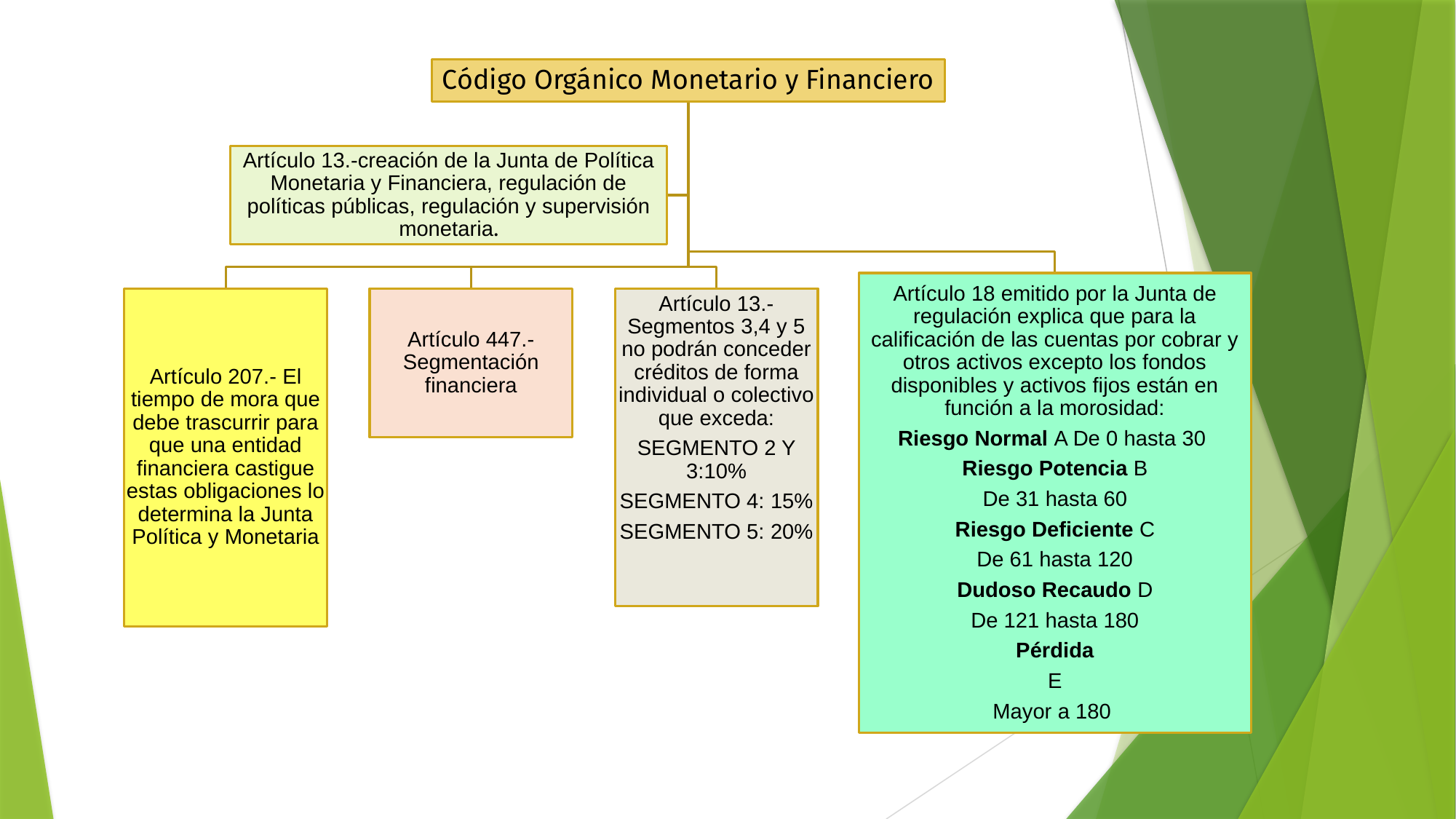

Código Orgánico Monetario y Financiero
Artículo 207.- El tiempo de mora que debe trascurrir para que una entidad financiera castigue estas obligaciones lo determina la Junta Política y Monetaria
Artículo 447.- Segmentación financiera
Artículo 13.- Segmentos 3,4 y 5 no podrán conceder créditos de forma individual o colectivo que exceda:
SEGMENTO 2 Y 3:10%
SEGMENTO 4: 15%
SEGMENTO 5: 20%

Artículo 18 emitido por la Junta de regulación explica que para la calificación de las cuentas por cobrar y otros activos excepto los fondos disponibles y activos fijos están en función a la morosidad:
Riesgo Normal A De 0 hasta 30
Riesgo Potencia B
De 31 hasta 60
Riesgo Deficiente C
De 61 hasta 120
Dudoso Recaudo D
De 121 hasta 180
Pérdida
E
Mayor a 180
Artículo 13.-creación de la Junta de Política Monetaria y Financiera, regulación de políticas públicas, regulación y supervisión monetaria.